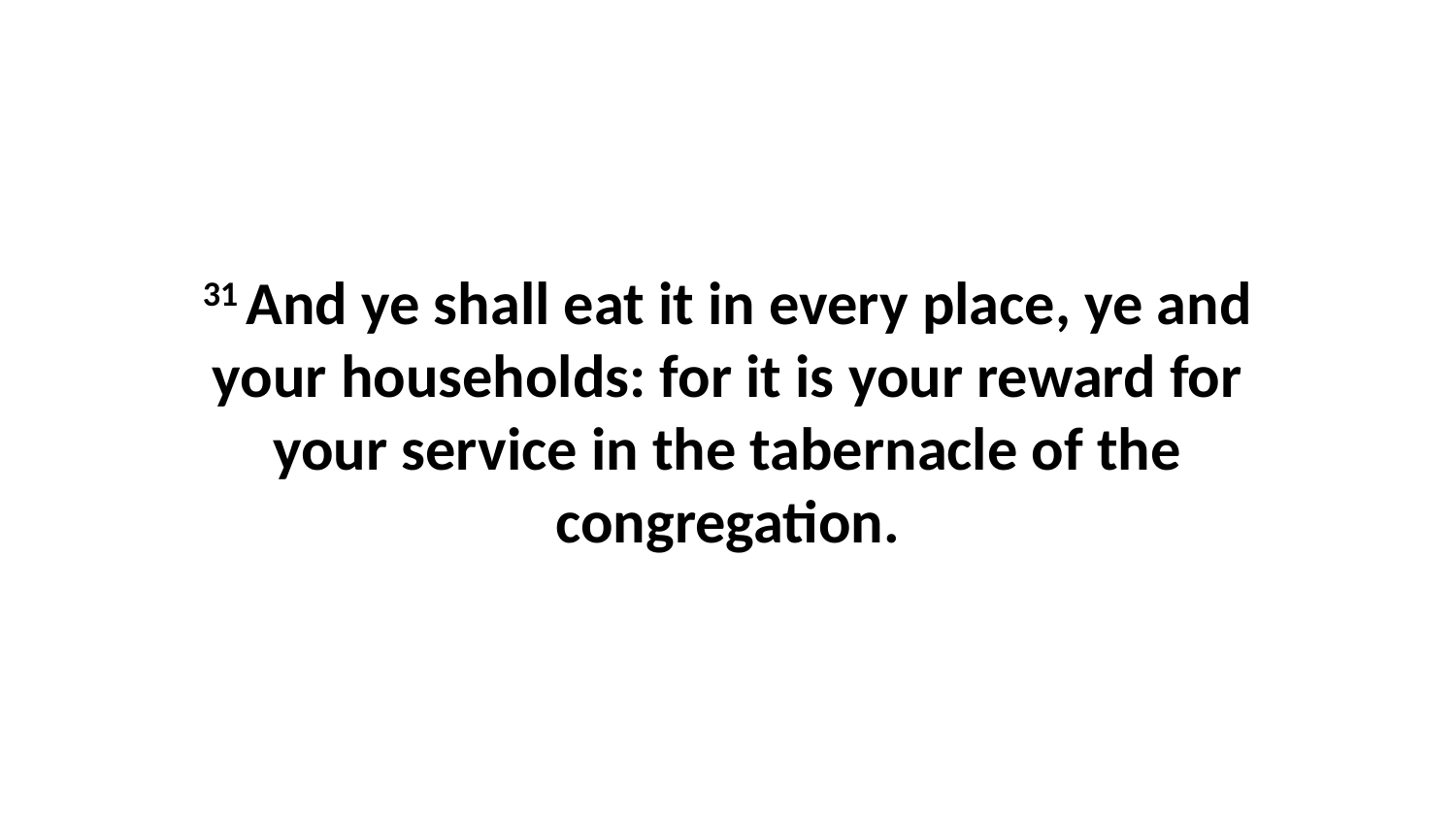

31 And ye shall eat it in every place, ye and your households: for it is your reward for your service in the tabernacle of the congregation.